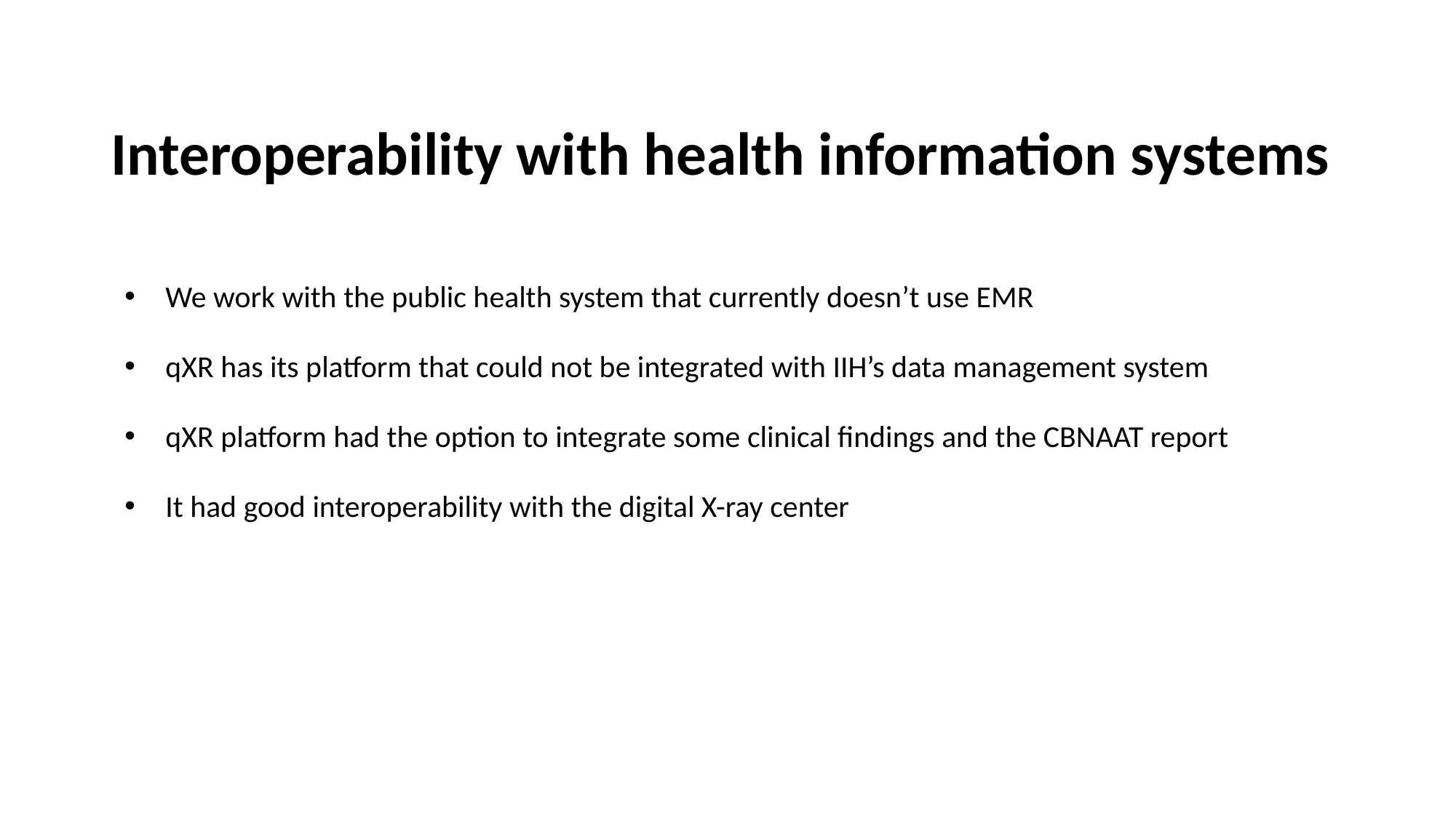

# Interoperability with health information systems
We work with the public health system that currently doesn’t use EMR
qXR has its platform that could not be integrated with IIH’s data management system
qXR platform had the option to integrate some clinical findings and the CBNAAT report
It had good interoperability with the digital X-ray center